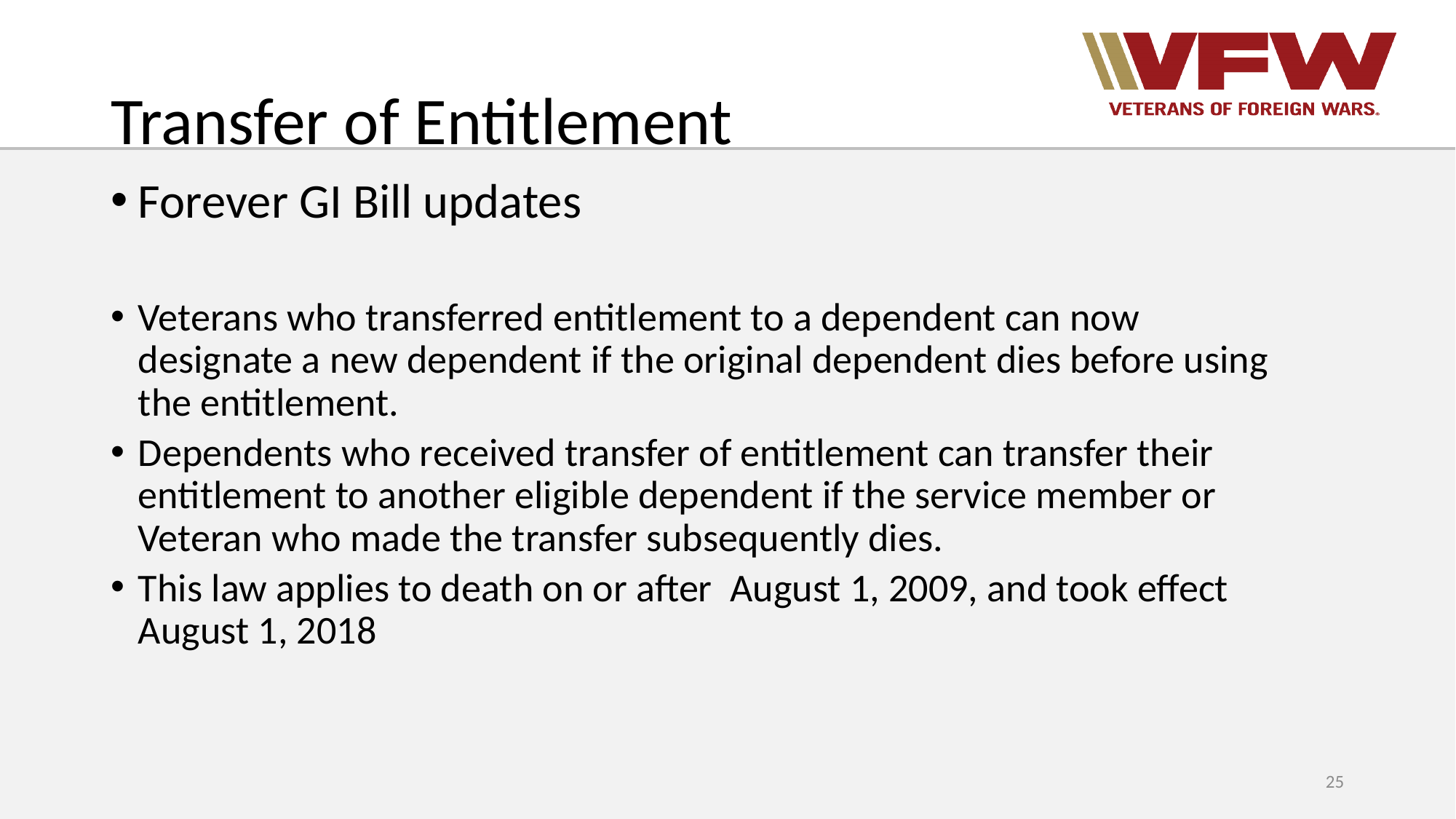

# Transfer of Entitlement
Forever GI Bill updates

Veterans who transferred entitlement to a dependent can now designate a new dependent if the original dependent dies before using the entitlement.
Dependents who received transfer of entitlement can transfer their entitlement to another eligible dependent if the service member or Veteran who made the transfer subsequently dies.
This law applies to death on or after  August 1, 2009, and took effect August 1, 2018
25